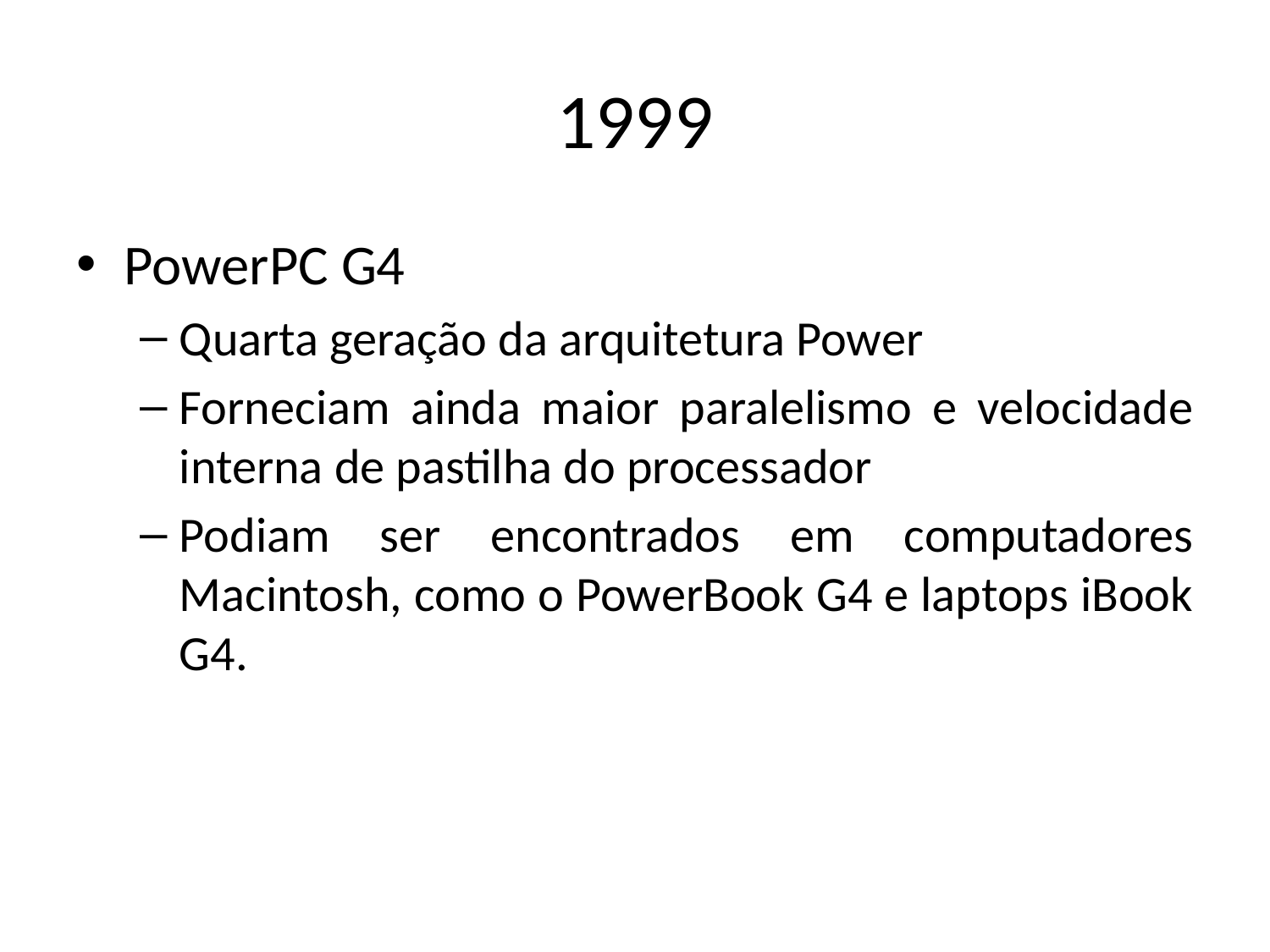

# 1999
PowerPC G4
Quarta geração da arquitetura Power
Forneciam ainda maior paralelismo e velocidade interna de pastilha do processador
Podiam ser encontrados em computadores Macintosh, como o PowerBook G4 e laptops iBook G4.